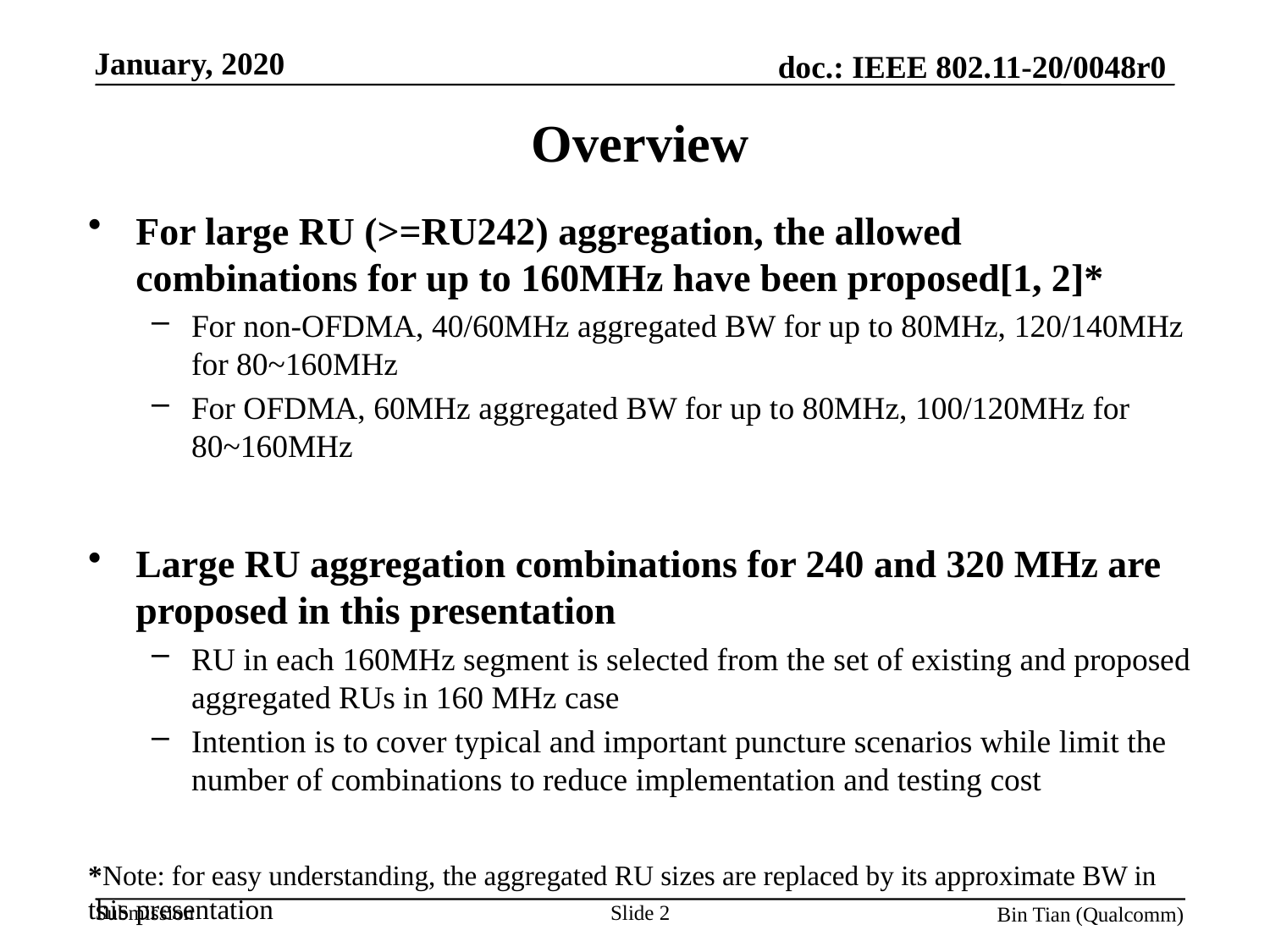

# Overview
For large RU (>=RU242) aggregation, the allowed combinations for up to 160MHz have been proposed[1, 2]*
For non-OFDMA, 40/60MHz aggregated BW for up to 80MHz, 120/140MHz for 80~160MHz
For OFDMA, 60MHz aggregated BW for up to 80MHz, 100/120MHz for 80~160MHz

Large RU aggregation combinations for 240 and 320 MHz are proposed in this presentation
RU in each 160MHz segment is selected from the set of existing and proposed aggregated RUs in 160 MHz case
Intention is to cover typical and important puncture scenarios while limit the number of combinations to reduce implementation and testing cost

*Note: for easy understanding, the aggregated RU sizes are replaced by its approximate BW in this presentation
Slide 2